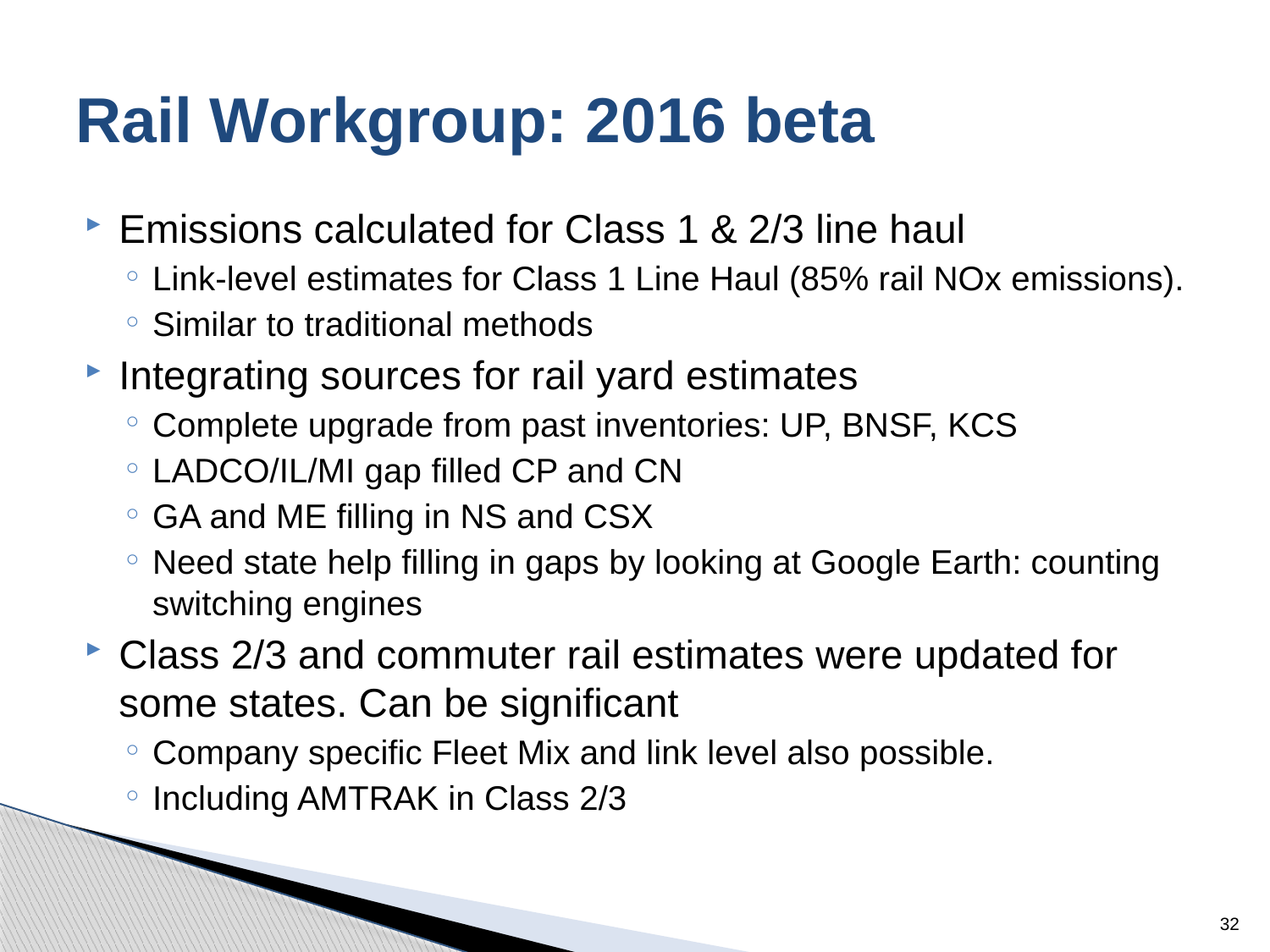

# Rail Workgroup: 2016 beta
Emissions calculated for Class 1 & 2/3 line haul
Link-level estimates for Class 1 Line Haul (85% rail NOx emissions).
Similar to traditional methods
Integrating sources for rail yard estimates
Complete upgrade from past inventories: UP, BNSF, KCS
LADCO/IL/MI gap filled CP and CN
GA and ME filling in NS and CSX
Need state help filling in gaps by looking at Google Earth: counting switching engines
Class 2/3 and commuter rail estimates were updated for some states. Can be significant
Company specific Fleet Mix and link level also possible.
Including AMTRAK in Class 2/3

32